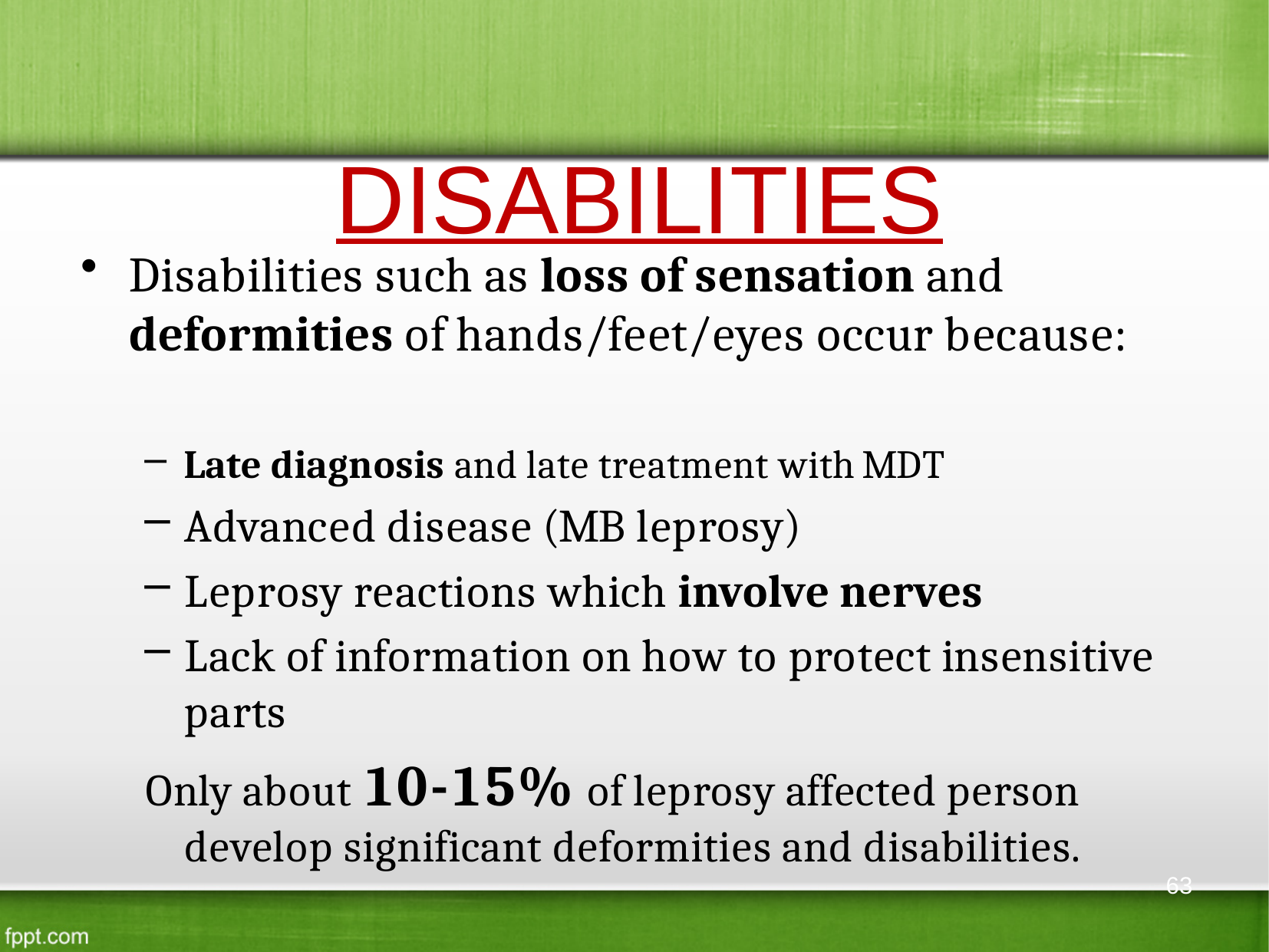

# DISABILITIES
Disabilities such as loss of sensation and deformities of hands/feet/eyes occur because:

Late diagnosis and late treatment with MDT
Advanced disease (MB leprosy)
Leprosy reactions which involve nerves
Lack of information on how to protect insensitive parts
Only about 10-15% of leprosy affected person develop significant deformities and disabilities.

63